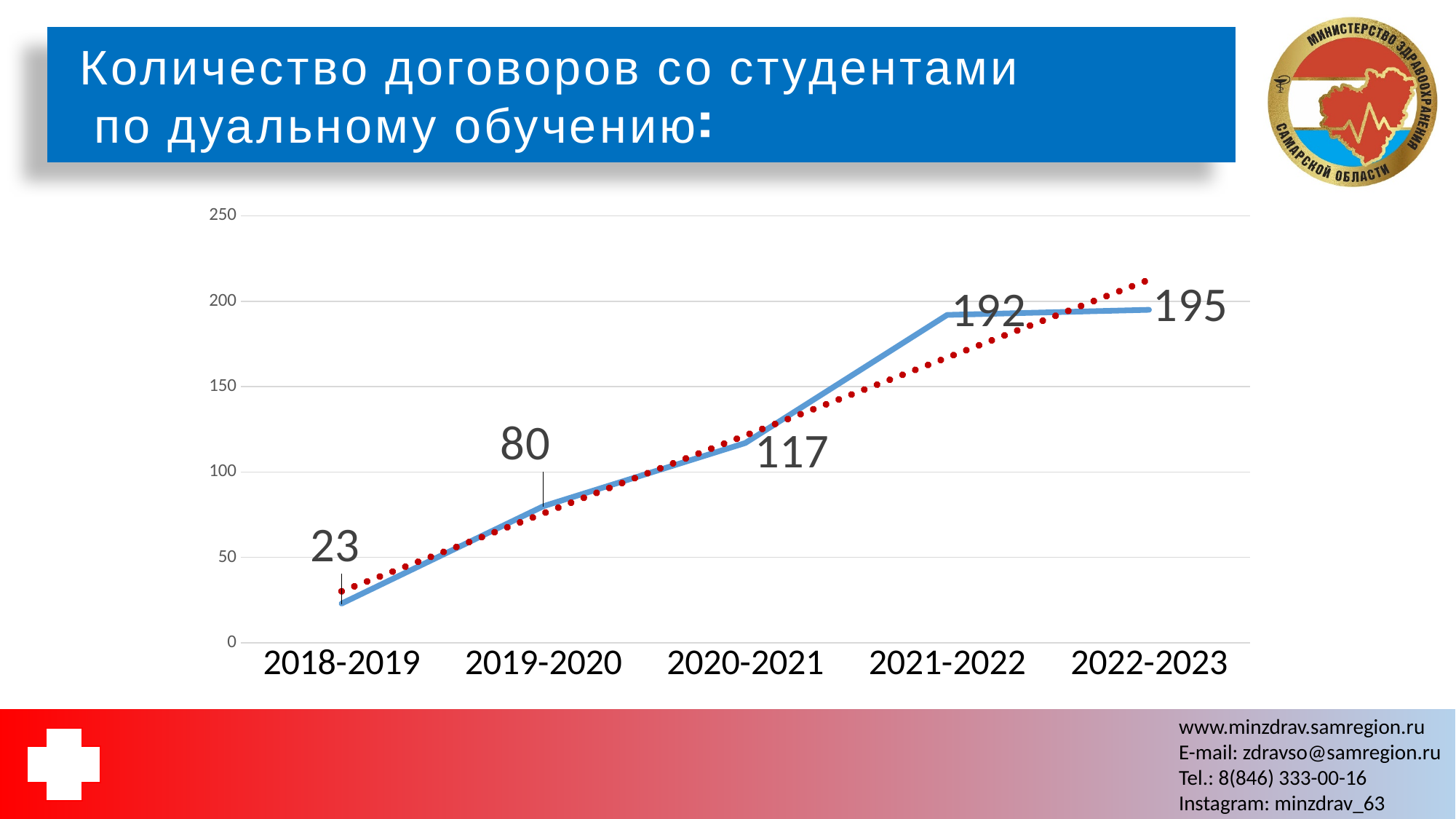

Количество договоров со студентами
 по дуальному обучению:

### Chart

| Category | Ряд 1 |
|---|---|
| 2018-2019 | 23.0 |
| 2019-2020 | 80.0 |
| 2020-2021 | 117.0 |
| 2021-2022 | 192.0 |
| 2022-2023 | 195.0 |